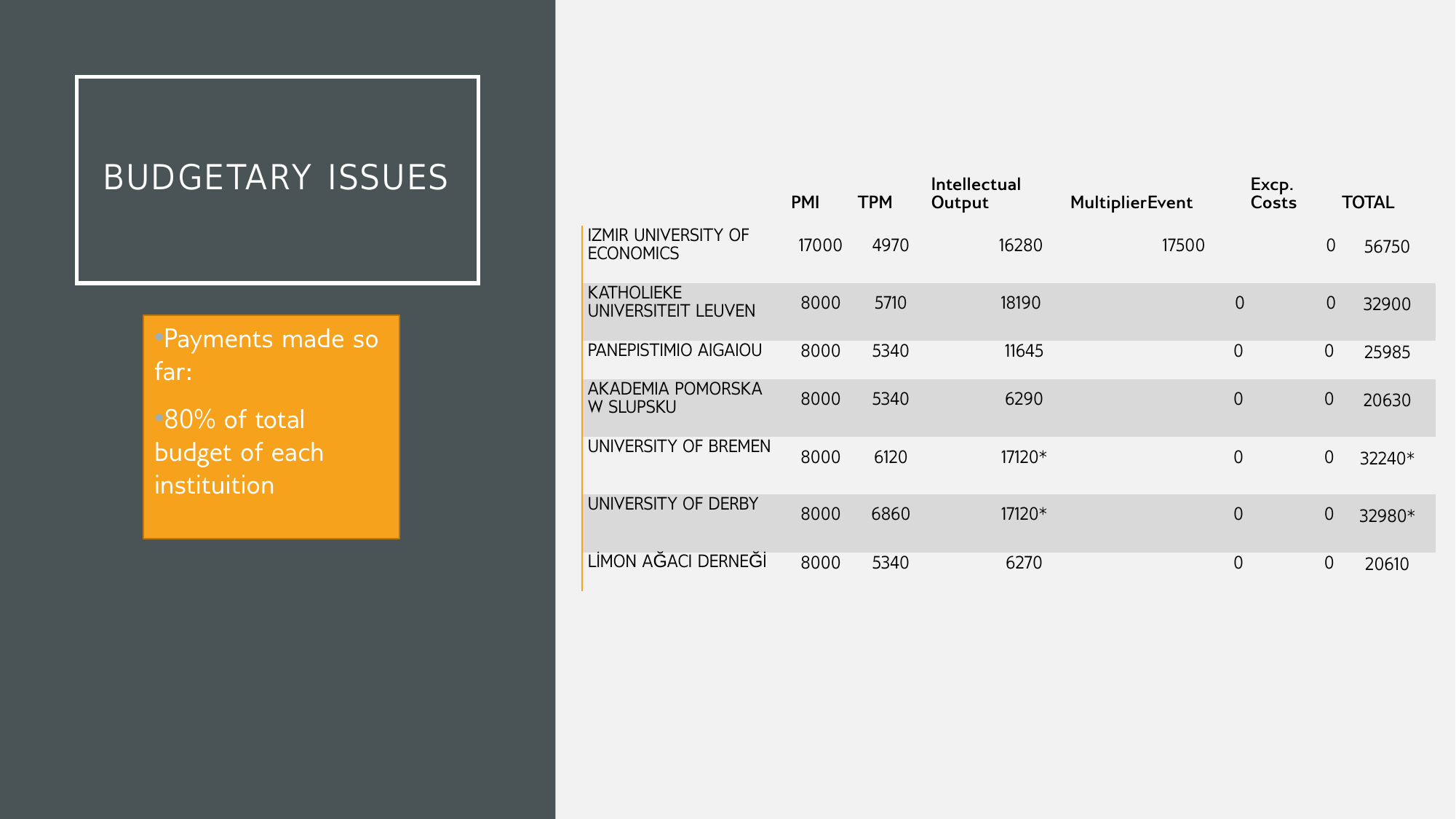

# Budgetary Issues
|  | PMI | TPM | Intellectual Output | MultiplierEvent | Excp. Costs | TOTAL |
| --- | --- | --- | --- | --- | --- | --- |
| IZMIR UNIVERSITY OF ECONOMICS | 17000 | 4970 | 16280 | 17500 | 0 | 56750 |
| KATHOLIEKE UNIVERSITEIT LEUVEN | 8000 | 5710 | 18190 | 0 | 0 | 32900 |
| PANEPISTIMIO AIGAIOU | 8000 | 5340 | 11645 | 0 | 0 | 25985 |
| AKADEMIA POMORSKA W SLUPSKU | 8000 | 5340 | 6290 | 0 | 0 | 20630 |
| UNIVERSITY OF BREMEN | 8000 | 6120 | 17120\* | 0 | 0 | 32240\* |
| UNIVERSITY OF DERBY | 8000 | 6860 | 17120\* | 0 | 0 | 32980\* |
| LİMON AĞACI DERNEĞİ | 8000 | 5340 | 6270 | 0 | 0 | 20610 |
Payments made so far:
80% of total budget of each instituition